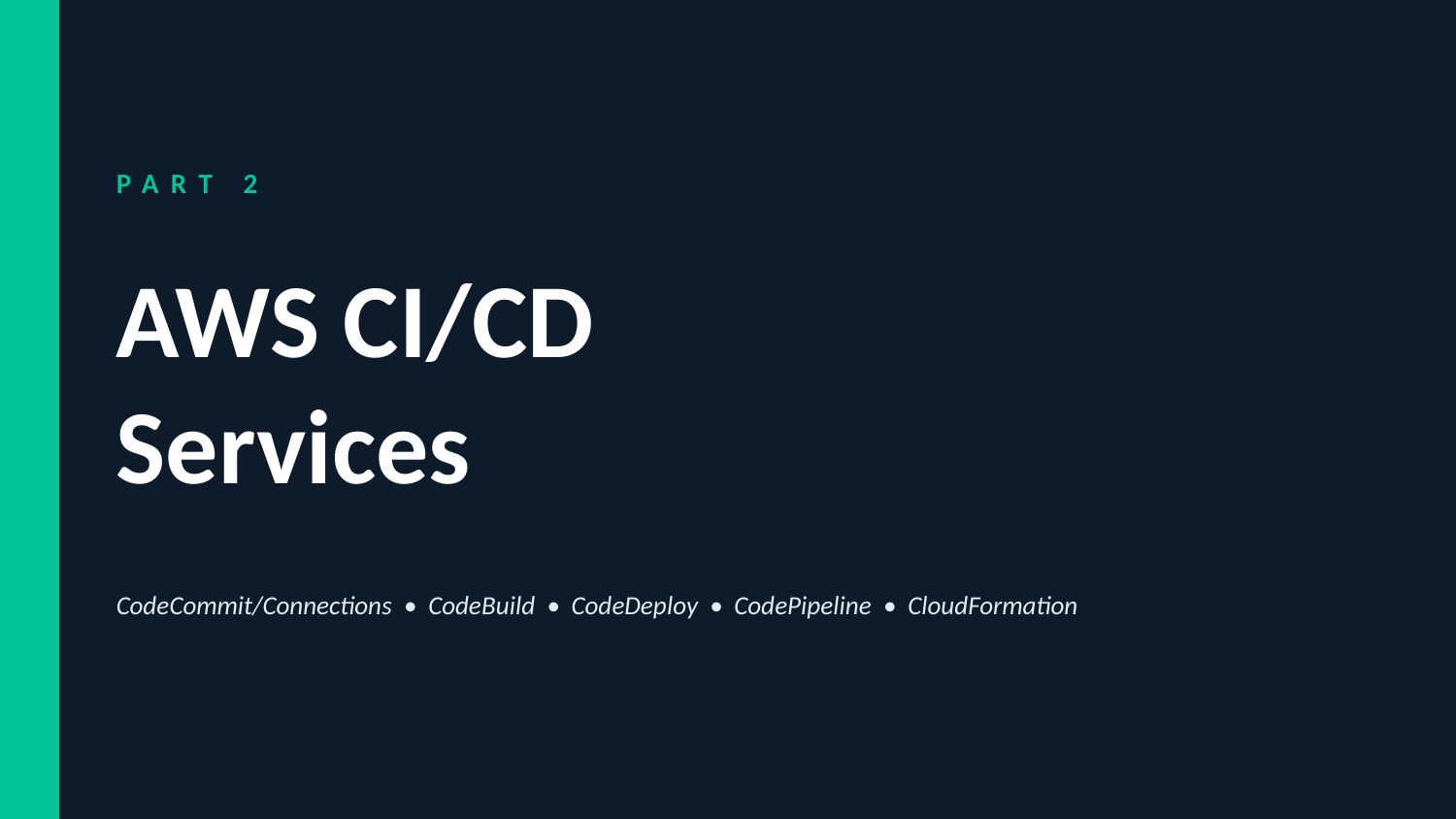

PART 2
AWS CI/CD
Services
CodeCommit/Connections  •  CodeBuild  •  CodeDeploy  •  CodePipeline  •  CloudFormation